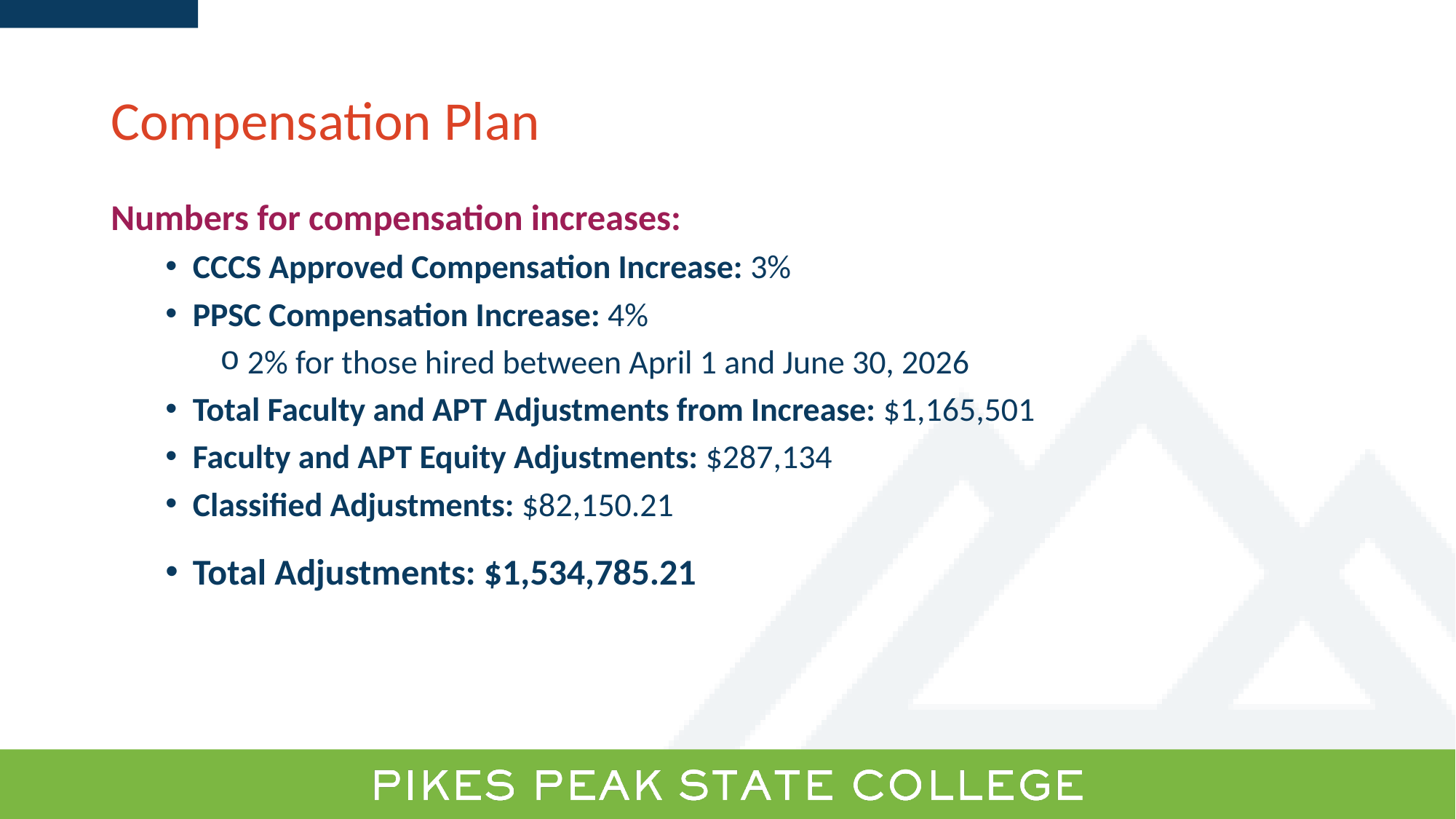

# Compensation Plan
Numbers for compensation increases:
CCCS Approved Compensation Increase: 3%
PPSC Compensation Increase: 4%
2% for those hired between April 1 and June 30, 2026
Total Faculty and APT Adjustments from Increase: $1,165,501
Faculty and APT Equity Adjustments: $287,134
Classified Adjustments: $82,150.21
Total Adjustments: $1,534,785.21